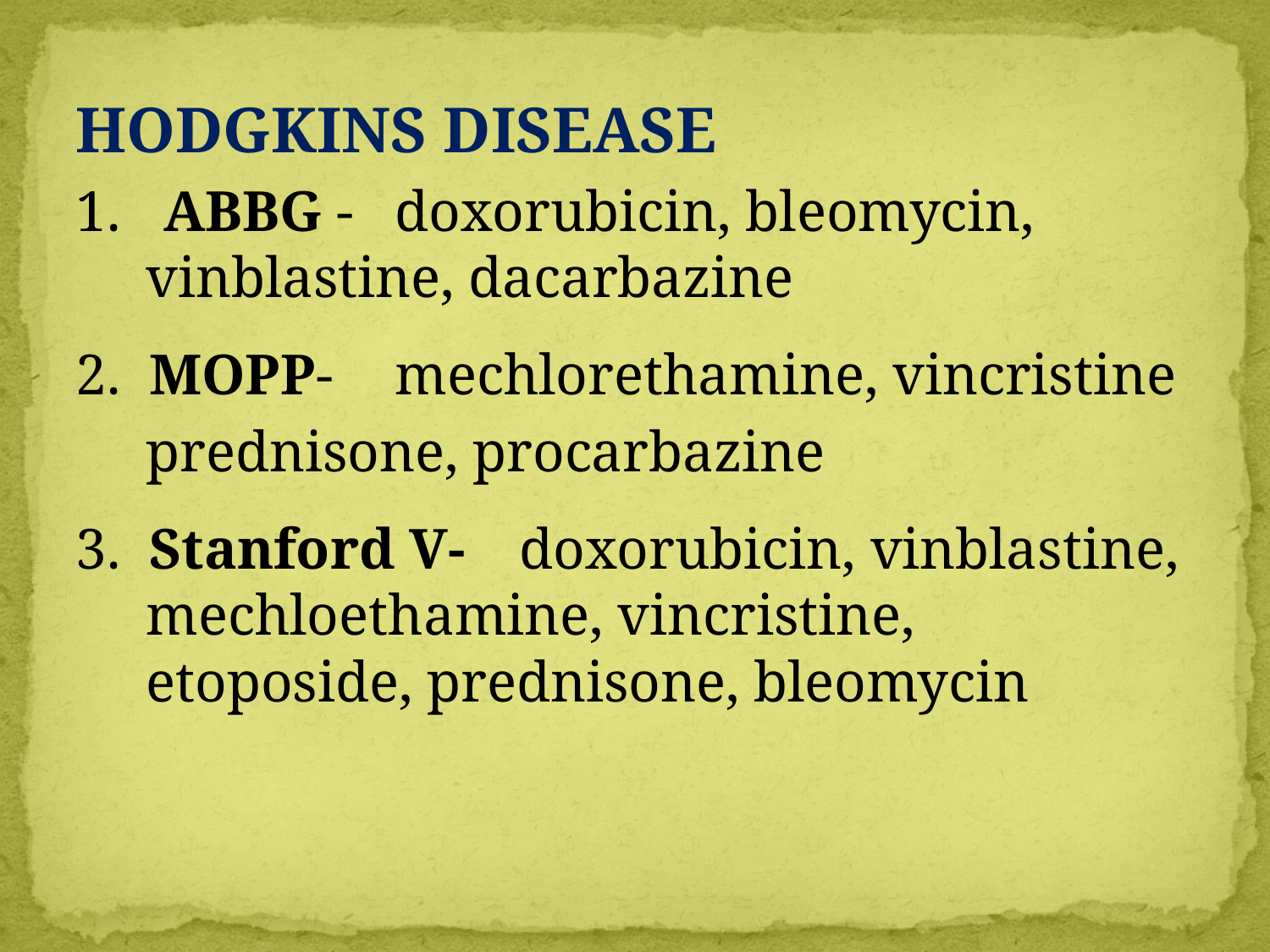

HODGKINS DISEASE
1.   ABBG -	doxorubicin, bleomycin, vinblastine, dacarbazine
2.  MOPP-	mechlorethamine, vincristine
	prednisone, procarbazine
3.  Stanford V-	doxorubicin, vinblastine, mechloethamine, vincristine, etoposide, prednisone, bleomycin